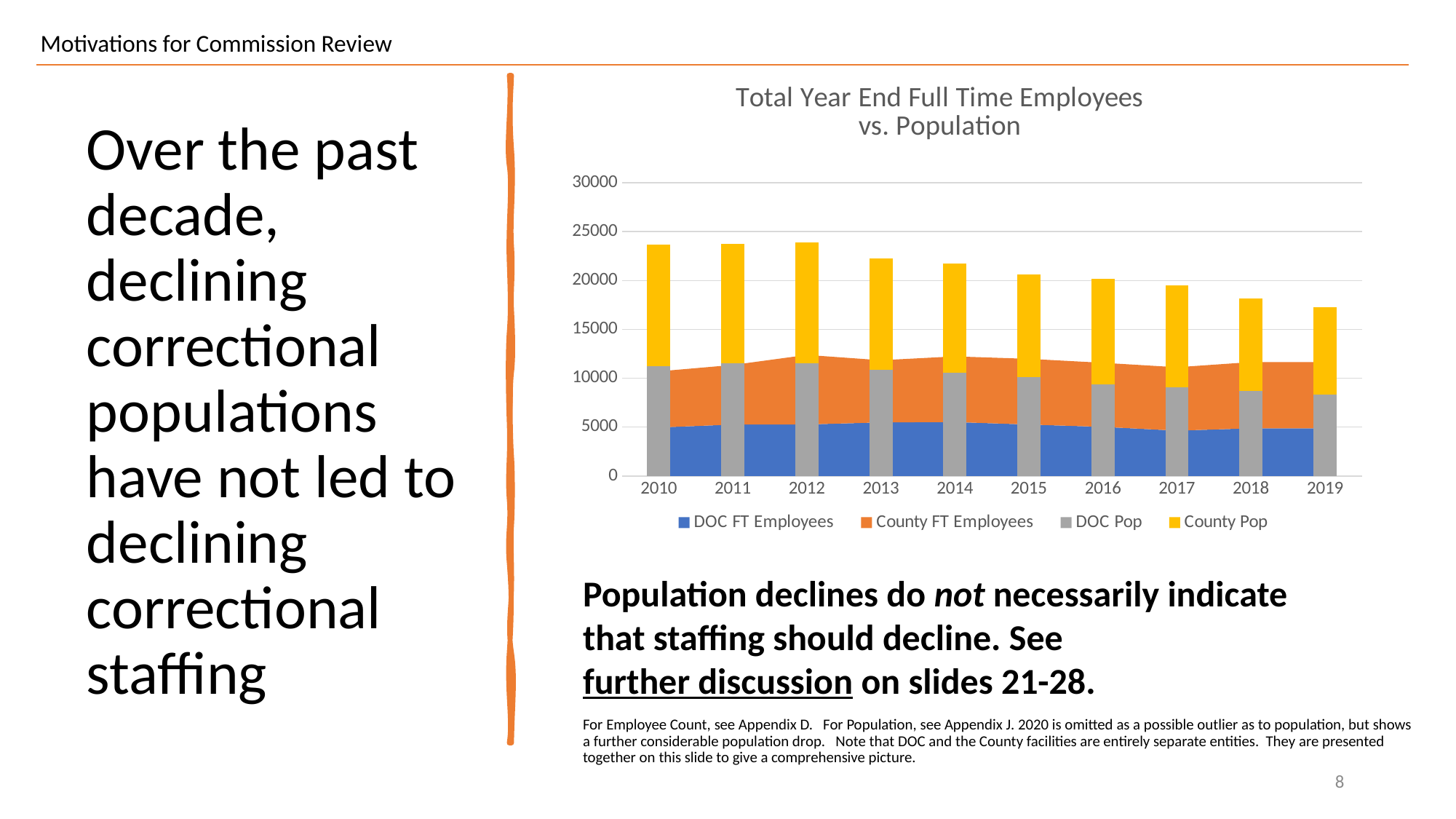

Motivations for Commission Review

### Chart: Total Year End Full Time Employees vs. Population

| Category | DOC FT Employees | County FT Employees | DOC Pop | County Pop |
|---|---|---|---|---|
| 2010 | 4961.0 | 5739.0 | 11246.0 | 12413.0 |
| 2011 | 5260.0 | 6096.0 | 11494.0 | 12267.0 |
| 2012 | 5270.0 | 7112.0 | 11552.0 | 12319.0 |
| 2013 | 5479.0 | 6361.0 | 10880.0 | 11417.0 |
| 2014 | 5514.0 | 6718.0 | 10569.0 | 11188.0 |
| 2015 | 5258.0 | 6722.0 | 10119.0 | 10475.0 |
| 2016 | 5023.0 | 6555.0 | 9344.0 | 10817.0 |
| 2017 | 4637.0 | 6487.0 | 9054.0 | 10420.0 |
| 2018 | 4874.0 | 6774.0 | 8716.0 | 9453.0 |
| 2019 | 4875.0 | 6769.0 | 8304.0 | 8997.0 |
# Over the past decade, declining correctional populations have not led to declining correctional staffing
Population declines do not necessarily indicate that staffing should decline. See further discussion on slides 21-28.
For Employee Count, see Appendix D.   For Population, see Appendix J. 2020 is omitted as a possible outlier as to population, but shows a further considerable population drop.   Note that DOC and the County facilities are entirely separate entities.  They are presented together on this slide to give a comprehensive picture.
8